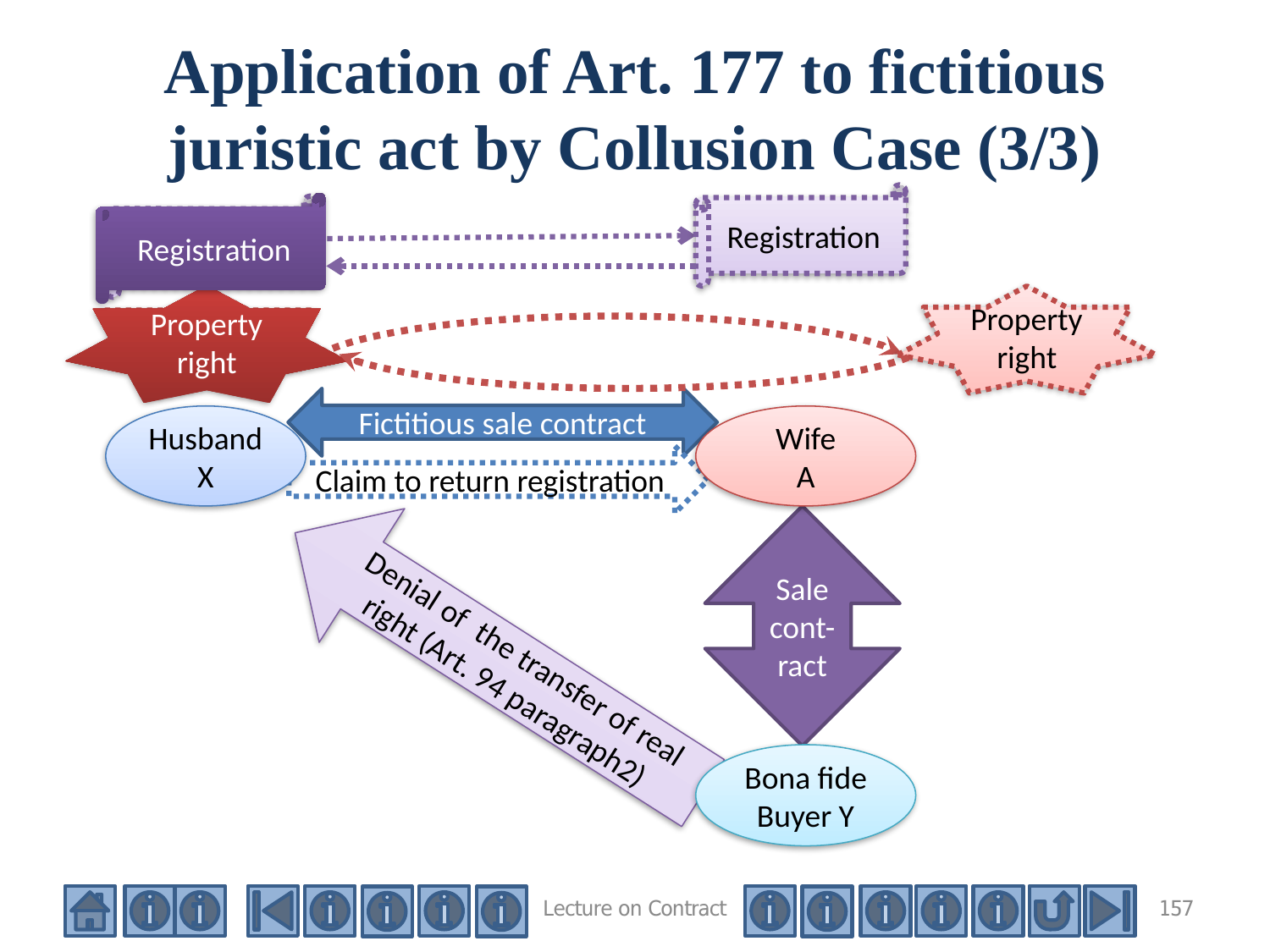

# Application of Art. 177 to fictitious juristic act by Collusion Case (3/3)
Registration
Registration
Registration
Property right

Property right
Property right

Fictitious sale contract
Husband
X
Wife
A
Claim to return registration
Sale cont-
ract
Denial of  the transfer of real right (Art. 94 paragraph2)
Bona fide Buyer Y
Lecture on Contract
157